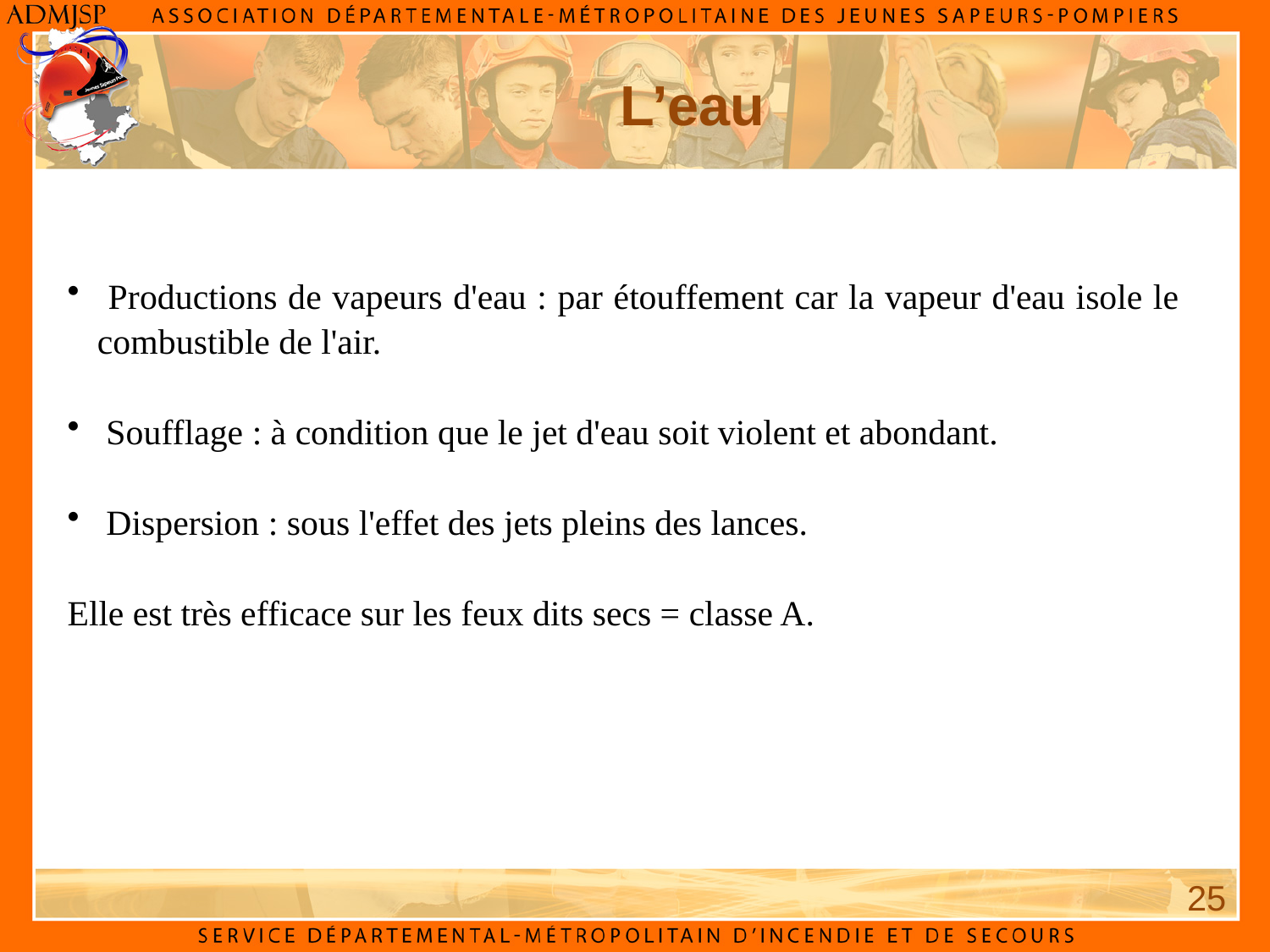

L’eau
 Productions de vapeurs d'eau : par étouffement car la vapeur d'eau isole le combustible de l'air.

 Soufflage : à condition que le jet d'eau soit violent et abondant.

 Dispersion : sous l'effet des jets pleins des lances.

Elle est très efficace sur les feux dits secs = classe A.

25